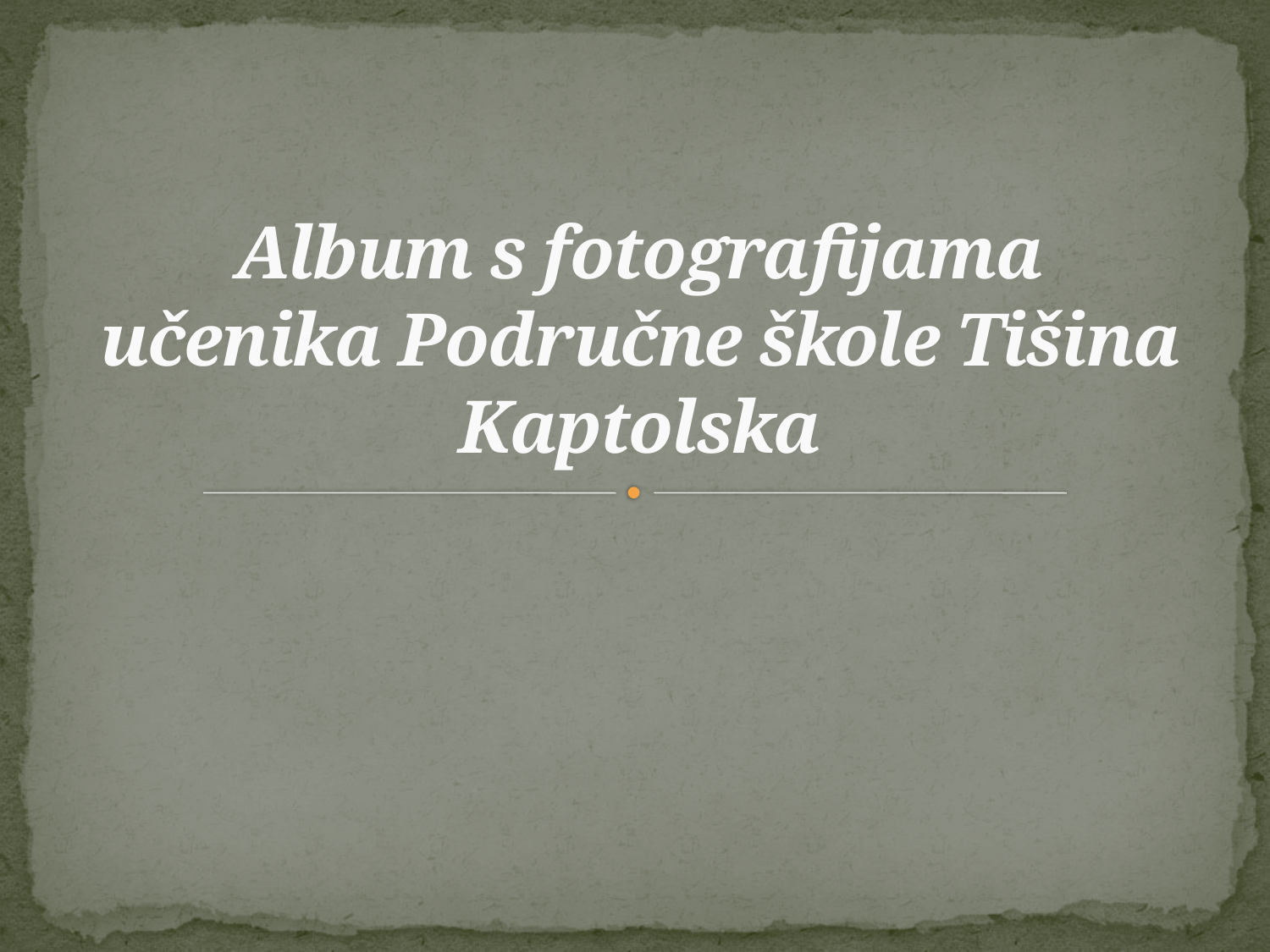

# Album s fotografijama učenika Područne škole Tišina Kaptolska